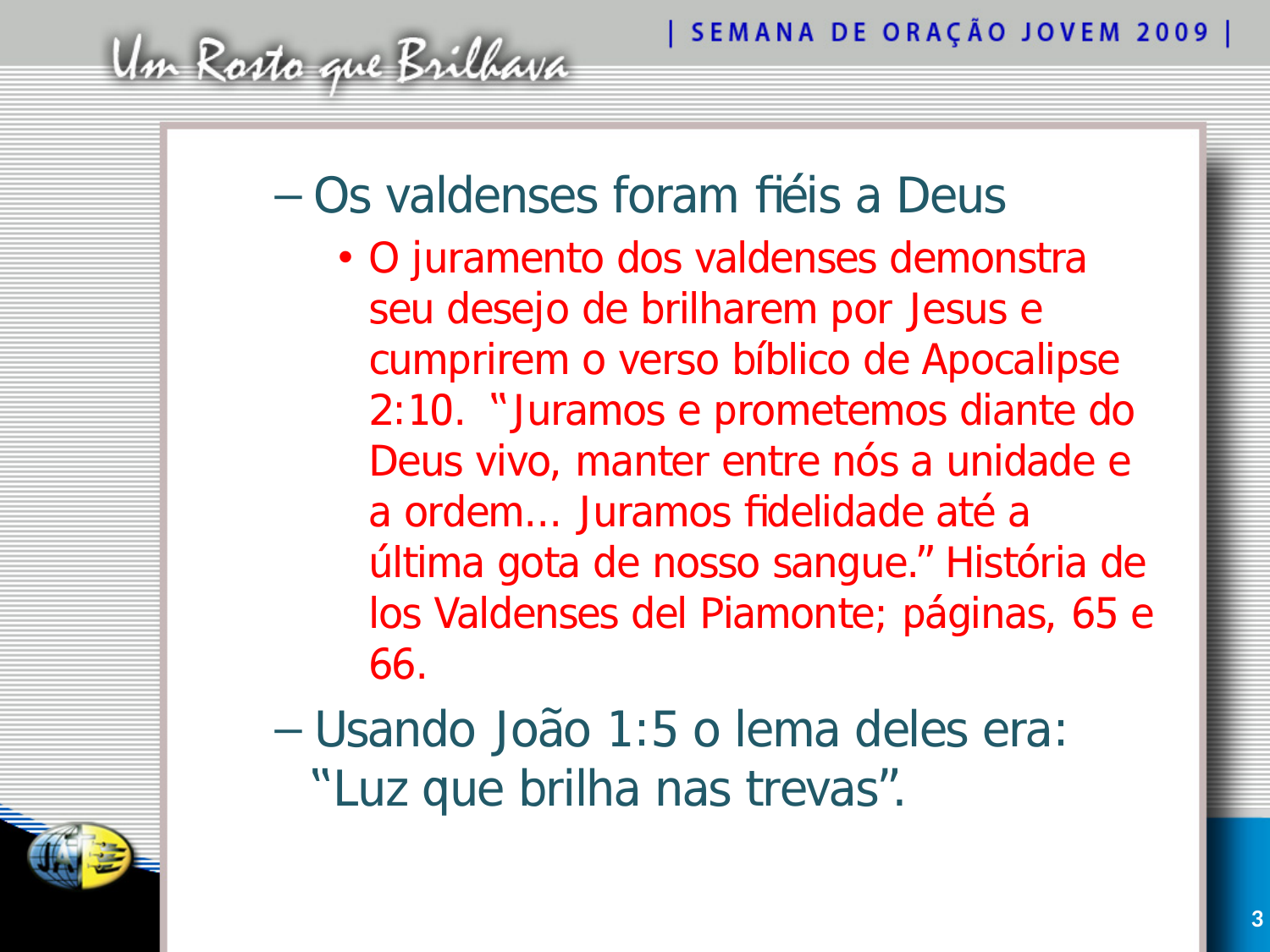

Os valdenses foram fiéis a Deus
O juramento dos valdenses demonstra seu desejo de brilharem por Jesus e cumprirem o verso bíblico de Apocalipse 2:10.  “Juramos e prometemos diante do Deus vivo, manter entre nós a unidade e a ordem... Juramos fidelidade até a última gota de nosso sangue.” História de los Valdenses del Piamonte; páginas, 65 e 66.
Usando João 1:5 o lema deles era: “Luz que brilha nas trevas”.
3